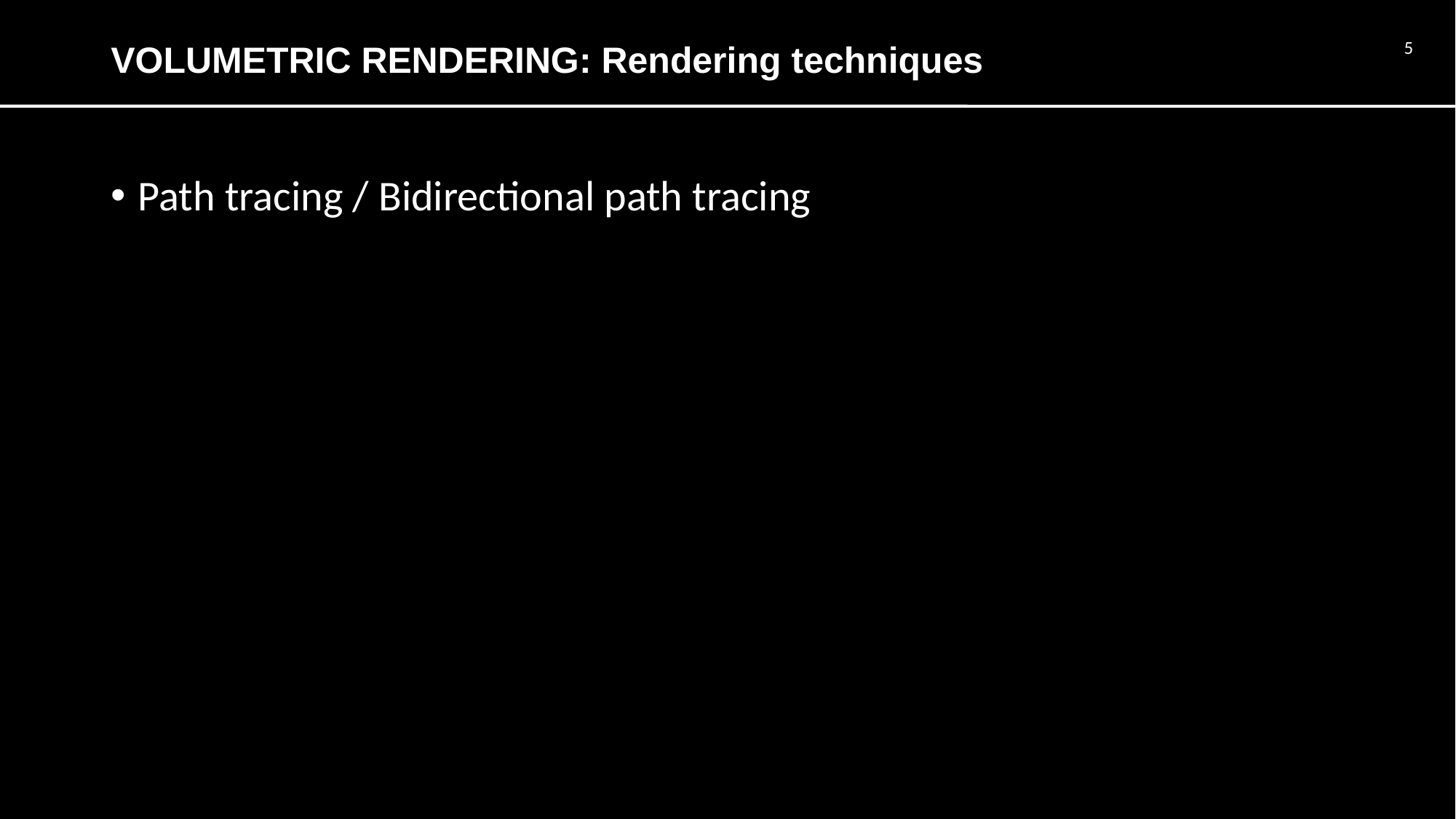

# VOLUMETRIC RENDERING: Rendering techniques
5
Path tracing / Bidirectional path tracing